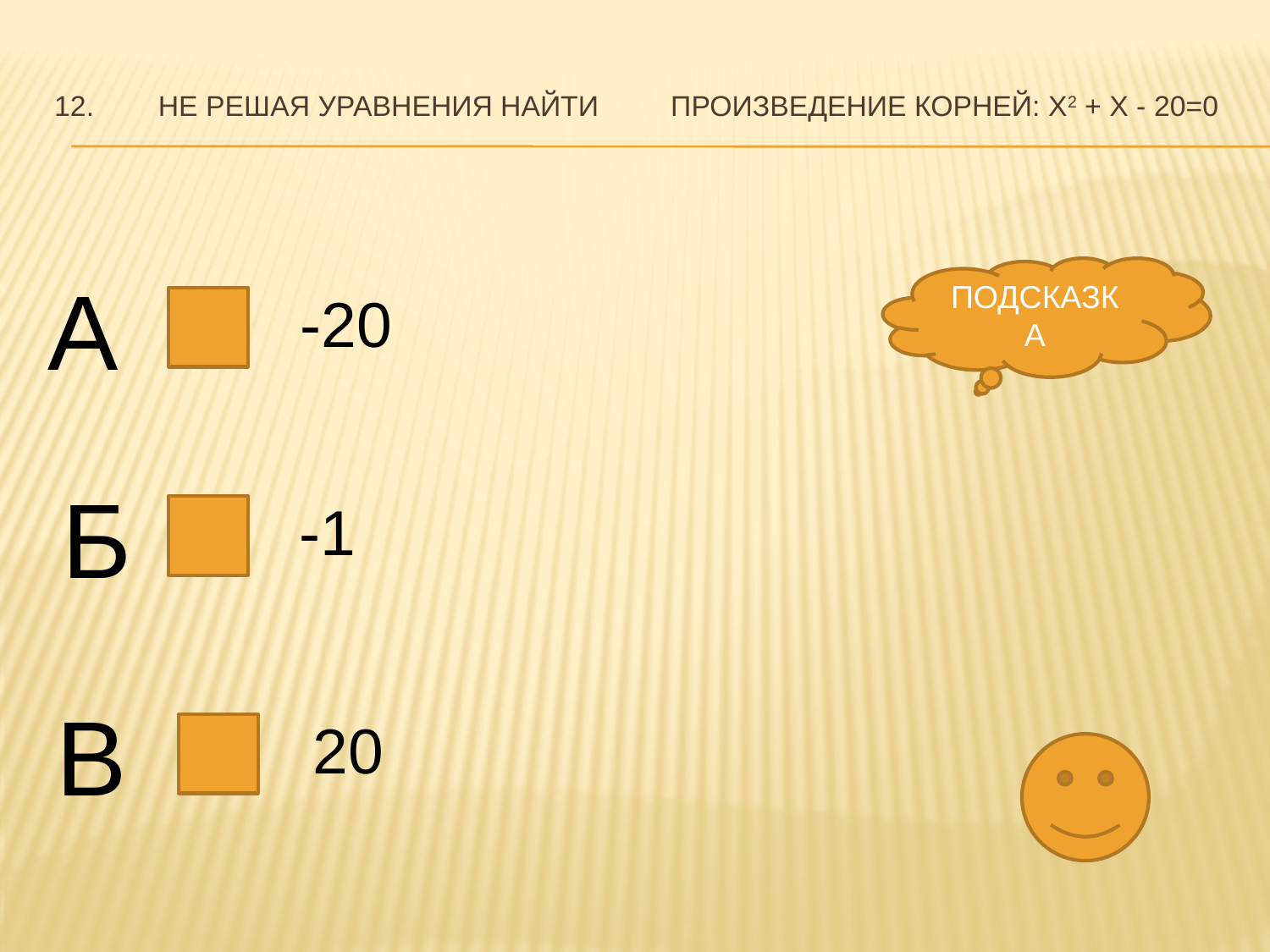

# 12.        Не решая уравнения найти         произведение корней: х2 + х - 20=0
А
ПОДСКАЗКА
-20

Б
-1

В
20